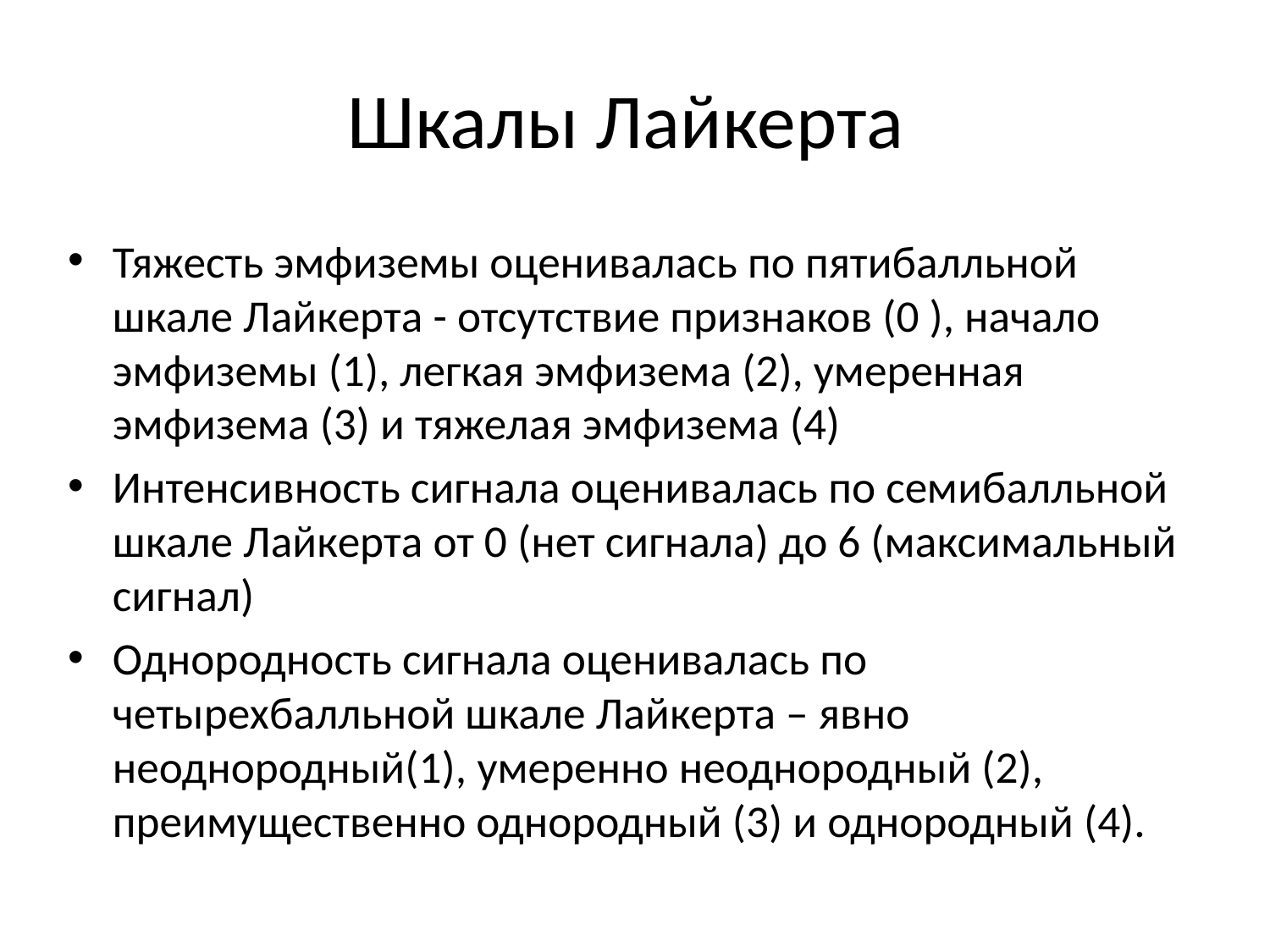

# Шкалы Лайкерта
Тяжесть эмфиземы оценивалась по пятибалльной шкале Лайкерта - отсутствие признаков (0 ), начало эмфиземы (1), легкая эмфизема (2), умеренная эмфизема (3) и тяжелая эмфизема (4)
Интенсивность сигнала оценивалась по семибалльной шкале Лайкерта от 0 (нет сигнала) до 6 (максимальный сигнал)
Однородность сигнала оценивалась по четырехбалльной шкале Лайкерта – явно неоднородный(1), умеренно неоднородный (2), преимущественно однородный (3) и однородный (4).